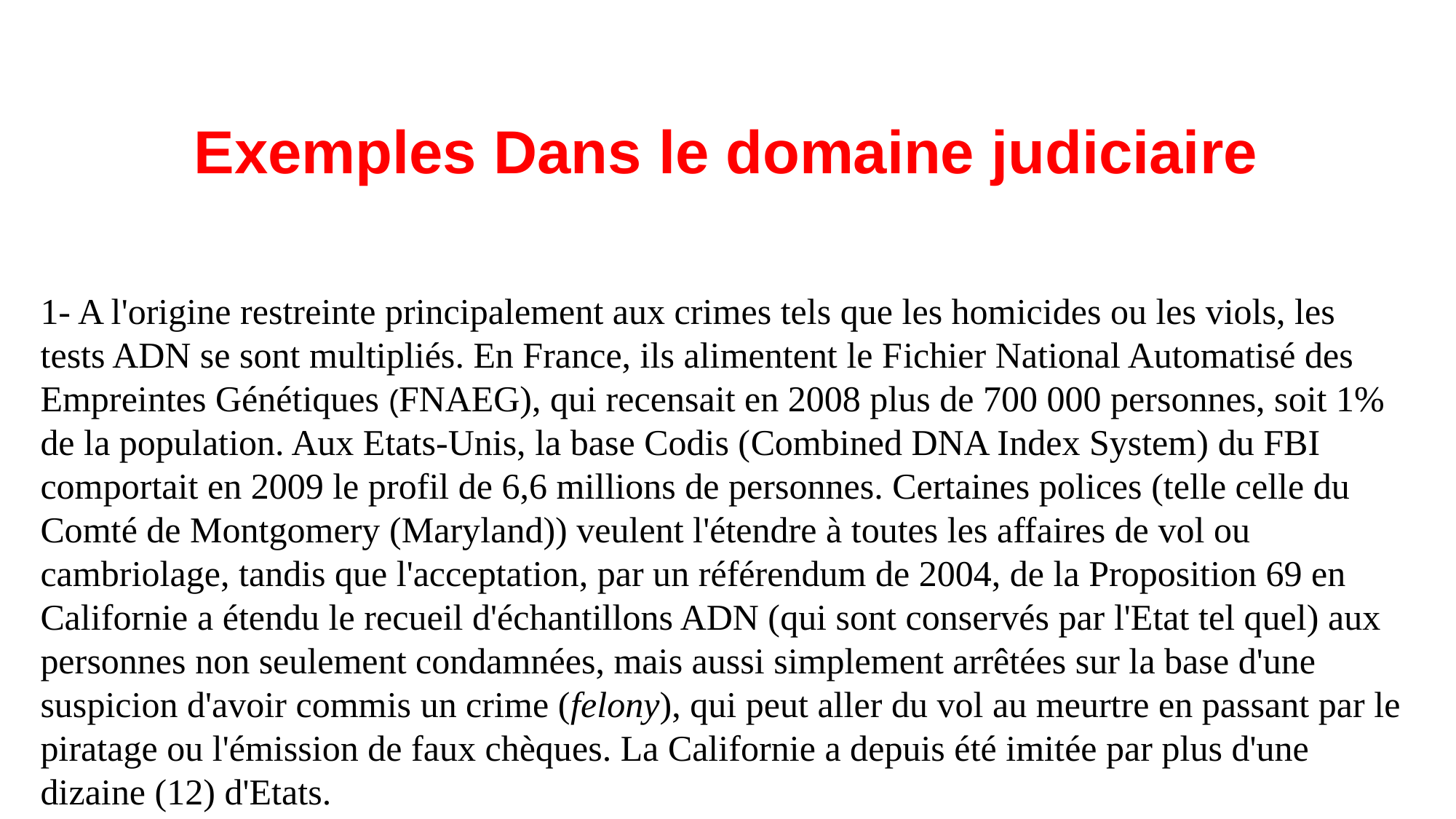

Exemples Dans le domaine judiciaire

1- A l'origine restreinte principalement aux crimes tels que les homicides ou les viols, les tests ADN se sont multipliés. En France, ils alimentent le Fichier National Automatisé des Empreintes Génétiques (FNAEG), qui recensait en 2008 plus de 700 000 personnes, soit 1% de la population. Aux Etats-Unis, la base Codis (Combined DNA Index System) du FBI comportait en 2009 le profil de 6,6 millions de personnes. Certaines polices (telle celle du Comté de Montgomery (Maryland)) veulent l'étendre à toutes les affaires de vol ou cambriolage, tandis que l'acceptation, par un référendum de 2004, de la Proposition 69 en Californie a étendu le recueil d'échantillons ADN (qui sont conservés par l'Etat tel quel) aux personnes non seulement condamnées, mais aussi simplement arrêtées sur la base d'une suspicion d'avoir commis un crime (felony), qui peut aller du vol au meurtre en passant par le piratage ou l'émission de faux chèques. La Californie a depuis été imitée par plus d'une dizaine (12) d'Etats.